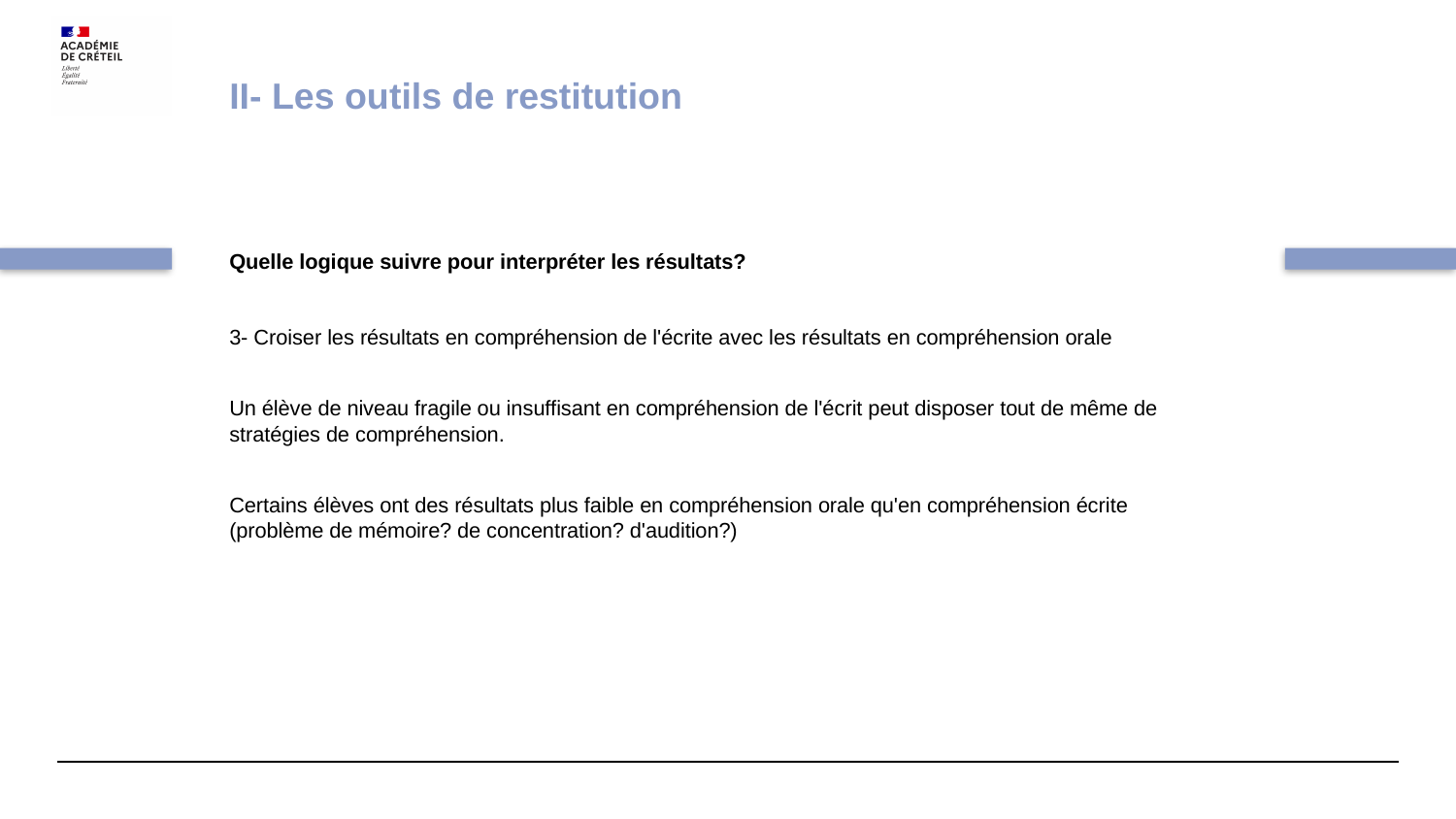

II- Les outils de restitution
#
Quelle logique suivre pour interpréter les résultats?

3- Croiser les résultats en compréhension de l'écrite avec les résultats en compréhension orale

Un élève de niveau fragile ou insuffisant en compréhension de l'écrit peut disposer tout de même de stratégies de compréhension.

Certains élèves ont des résultats plus faible en compréhension orale qu'en compréhension écrite (problème de mémoire? de concentration? d'audition?)